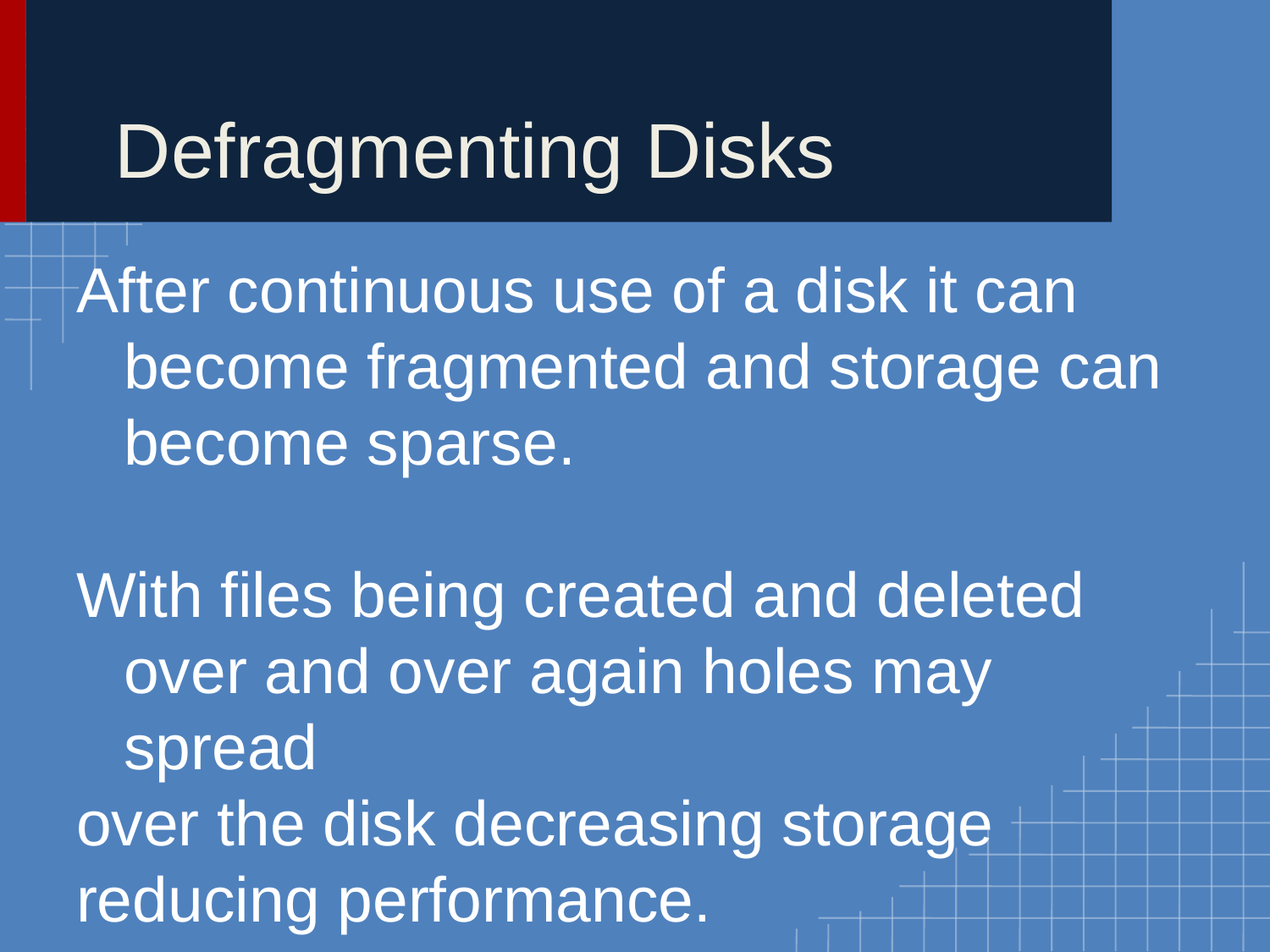

# Defragmenting Disks
After continuous use of a disk it can become fragmented and storage can become sparse.

With files being created and deleted over and over again holes may spread
over the disk decreasing storage
reducing performance.